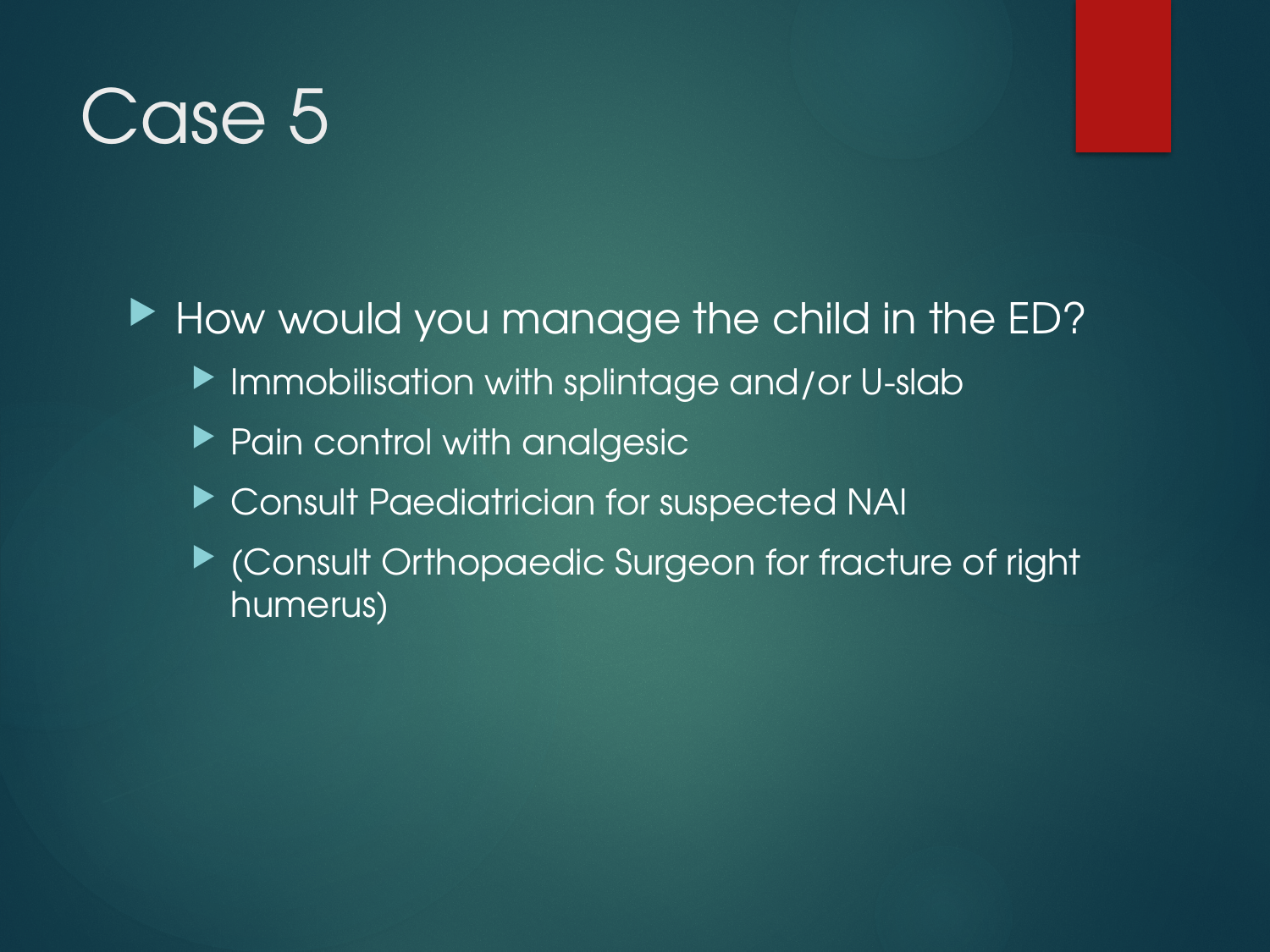

# Case 5
How would you manage the child in the ED?
Immobilisation with splintage and/or U-slab
Pain control with analgesic
Consult Paediatrician for suspected NAI
(Consult Orthopaedic Surgeon for fracture of right humerus)